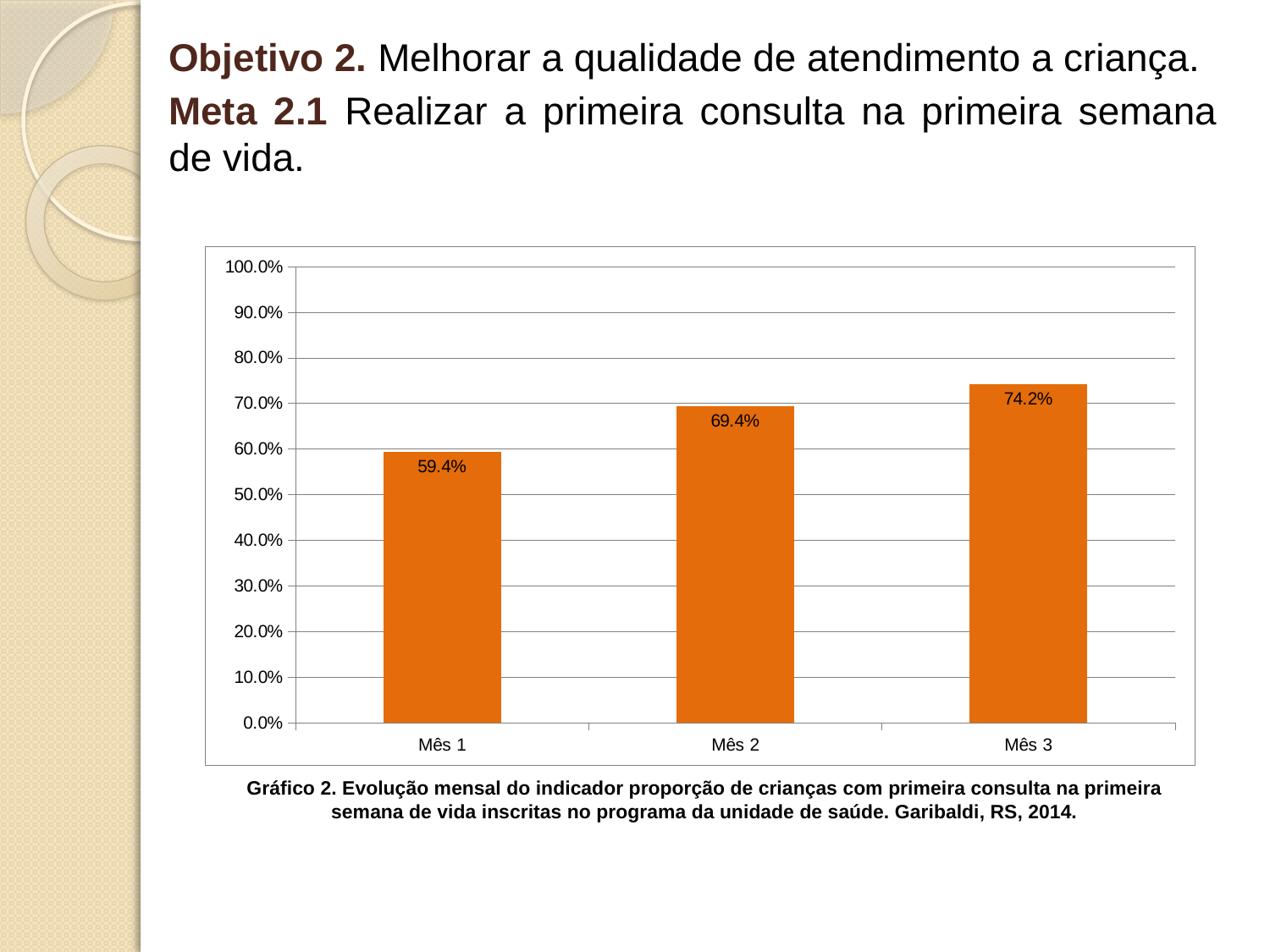

Objetivo 2. Melhorar a qualidade de atendimento a criança.
Meta 2.1 Realizar a primeira consulta na primeira semana de vida.

### Chart

| Category | Proporção de crianças com primeira consulta na primeira semana de vida |
|---|---|
| Mês 1 | 0.59375 |
| Mês 2 | 0.6935483870967742 |
| Mês 3 | 0.7419354838709675 |
Gráfico 2. Evolução mensal do indicador proporção de crianças com primeira consulta na primeira semana de vida inscritas no programa da unidade de saúde. Garibaldi, RS, 2014.